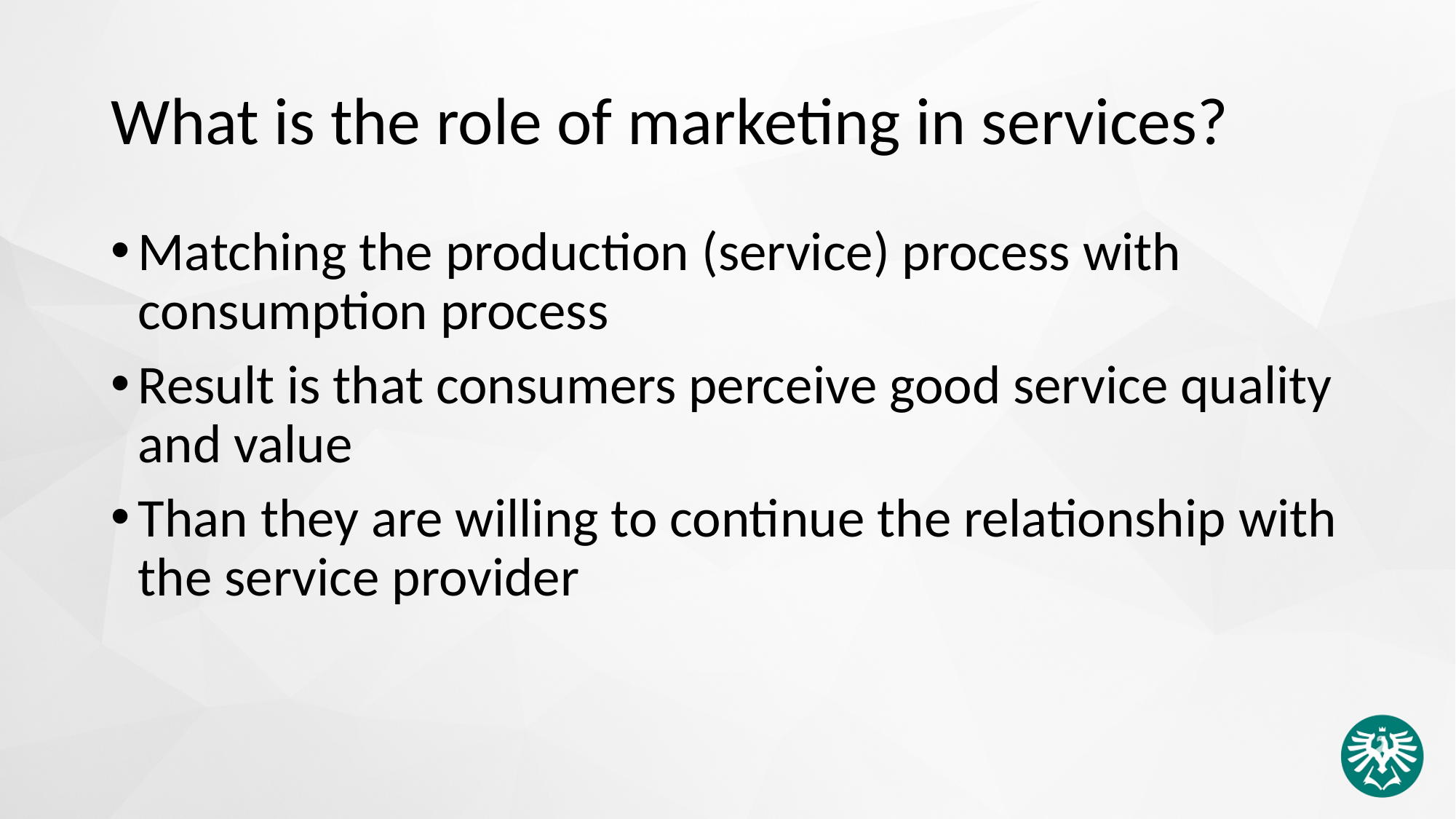

# What is the role of marketing in services?
Matching the production (service) process with consumption process
Result is that consumers perceive good service quality and value
Than they are willing to continue the relationship with the service provider